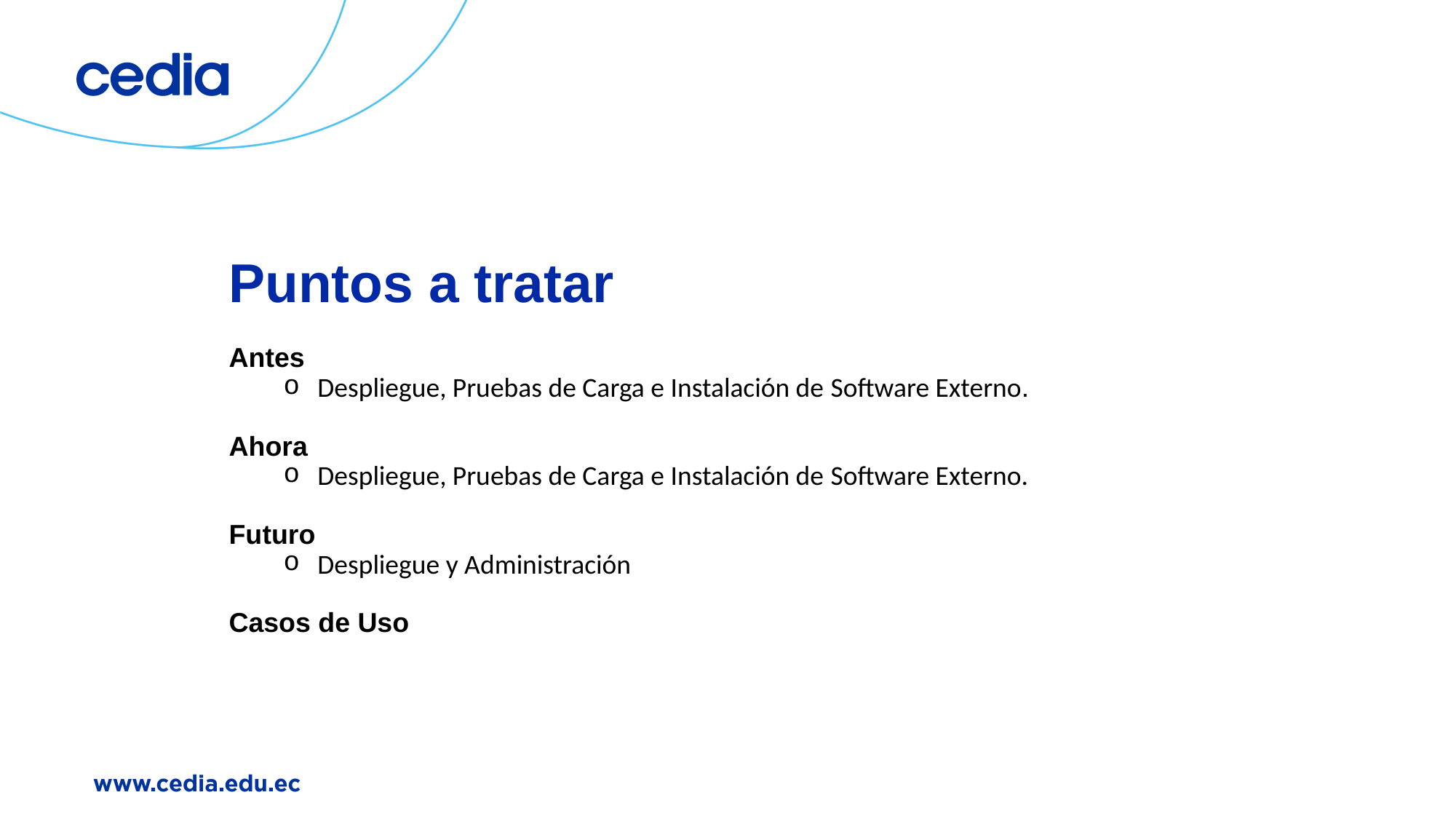

Puntos a tratar

Antes
Despliegue, Pruebas de Carga e Instalación de Software Externo.

Ahora
Despliegue, Pruebas de Carga e Instalación de Software Externo.

Futuro
Despliegue y Administración

Casos de Uso